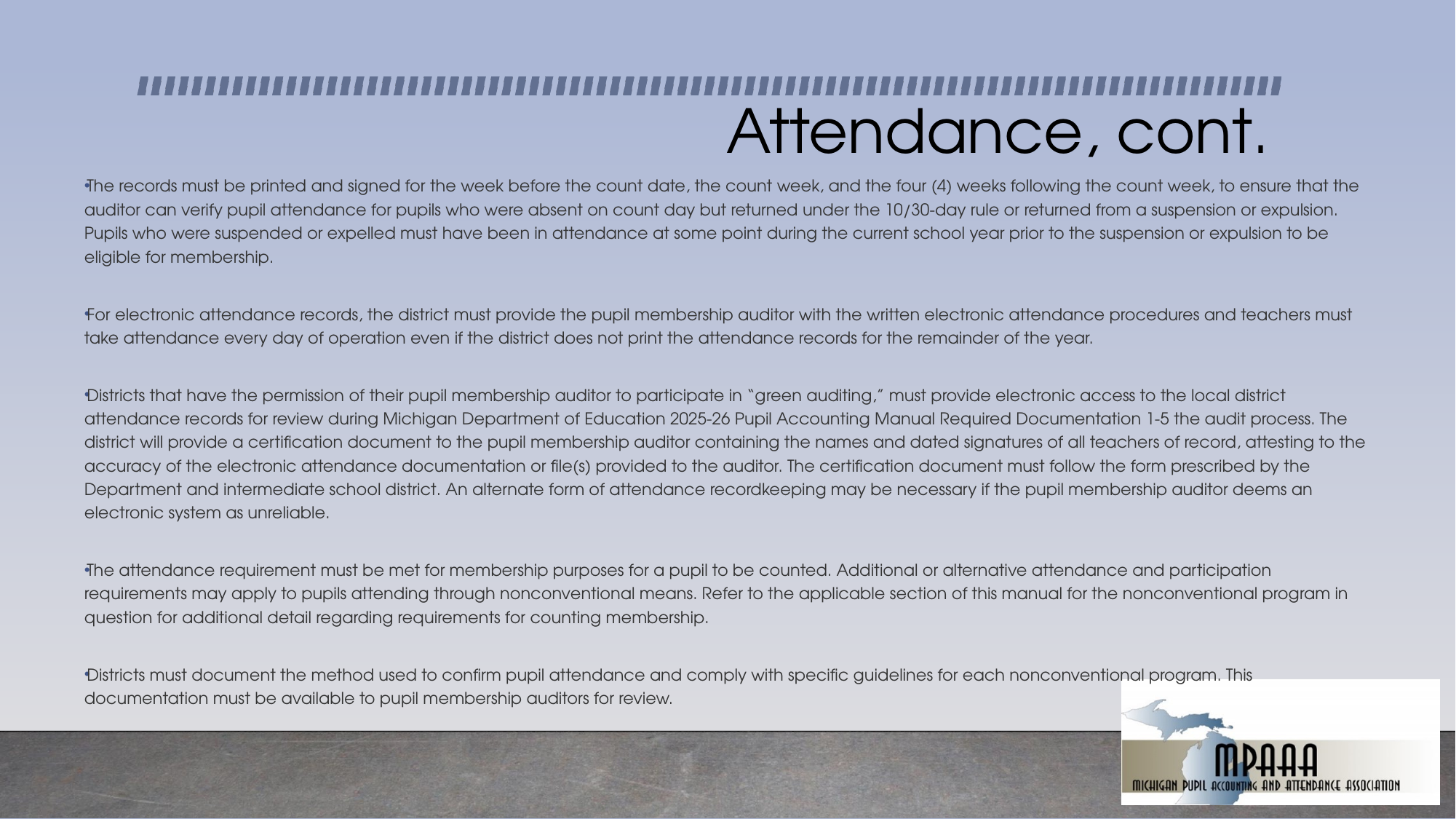

# Attendance, cont.
The records must be printed and signed for the week before the count date, the count week, and the four (4) weeks following the count week, to ensure that the auditor can verify pupil attendance for pupils who were absent on count day but returned under the 10/30-day rule or returned from a suspension or expulsion. Pupils who were suspended or expelled must have been in attendance at some point during the current school year prior to the suspension or expulsion to be eligible for membership.

For electronic attendance records, the district must provide the pupil membership auditor with the written electronic attendance procedures and teachers must take attendance every day of operation even if the district does not print the attendance records for the remainder of the year.

Districts that have the permission of their pupil membership auditor to participate in “green auditing,” must provide electronic access to the local district attendance records for review during Michigan Department of Education 2025-26 Pupil Accounting Manual Required Documentation 1-5 the audit process. The district will provide a certification document to the pupil membership auditor containing the names and dated signatures of all teachers of record, attesting to the accuracy of the electronic attendance documentation or file(s) provided to the auditor. The certification document must follow the form prescribed by the Department and intermediate school district. An alternate form of attendance recordkeeping may be necessary if the pupil membership auditor deems an electronic system as unreliable.

The attendance requirement must be met for membership purposes for a pupil to be counted. Additional or alternative attendance and participation requirements may apply to pupils attending through nonconventional means. Refer to the applicable section of this manual for the nonconventional program in question for additional detail regarding requirements for counting membership.

Districts must document the method used to confirm pupil attendance and comply with specific guidelines for each nonconventional program. This documentation must be available to pupil membership auditors for review.